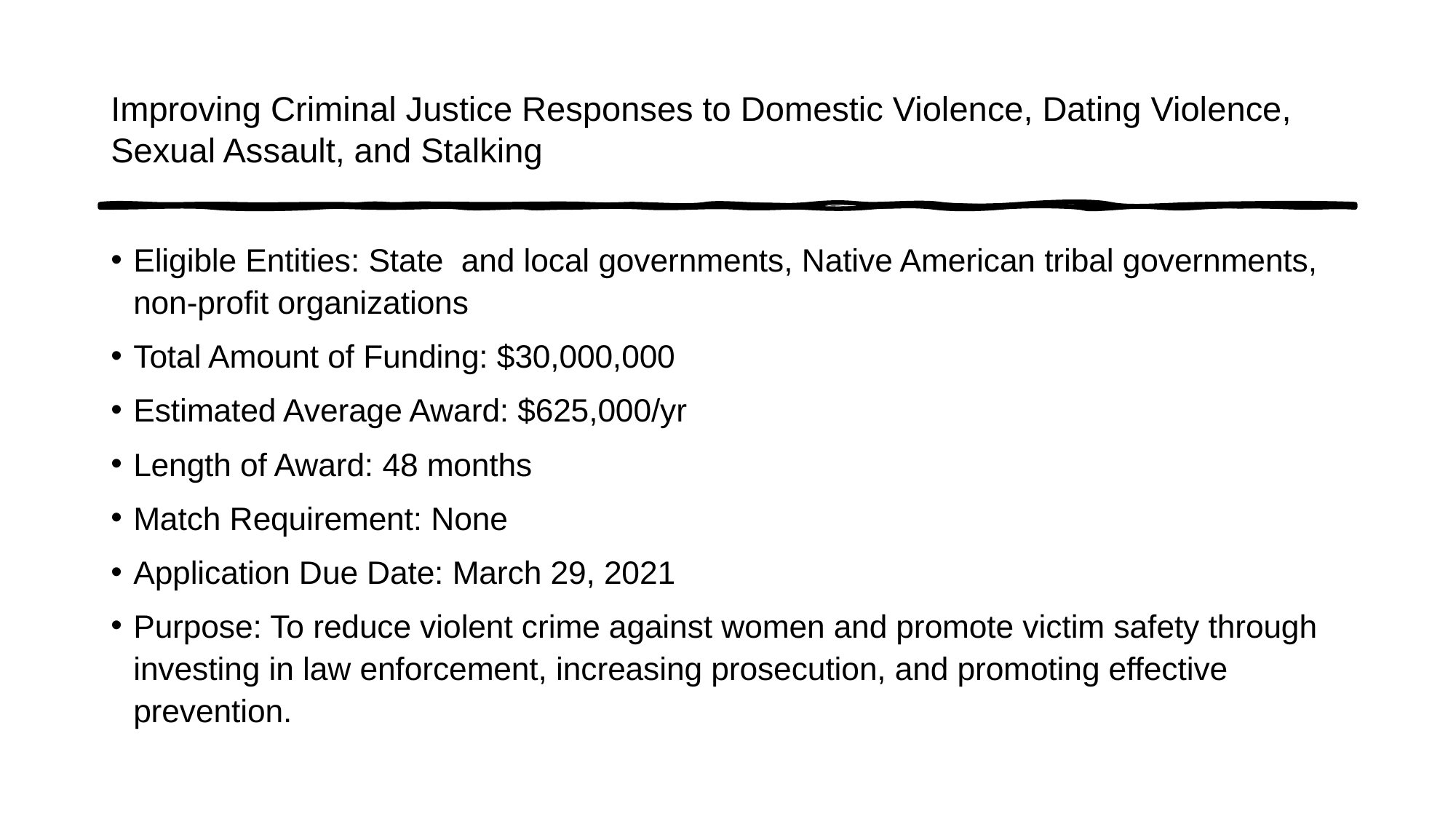

# Improving Criminal Justice Responses to Domestic Violence, Dating Violence, Sexual Assault, and Stalking
Eligible Entities: State  and local governments, Native American tribal governments, non-profit organizations
Total Amount of Funding: $30,000,000
Estimated Average Award: $625,000/yr
Length of Award: 48 months
Match Requirement: None
Application Due Date: March 29, 2021
Purpose: To reduce violent crime against women and promote victim safety through investing in law enforcement, increasing prosecution, and promoting effective prevention.